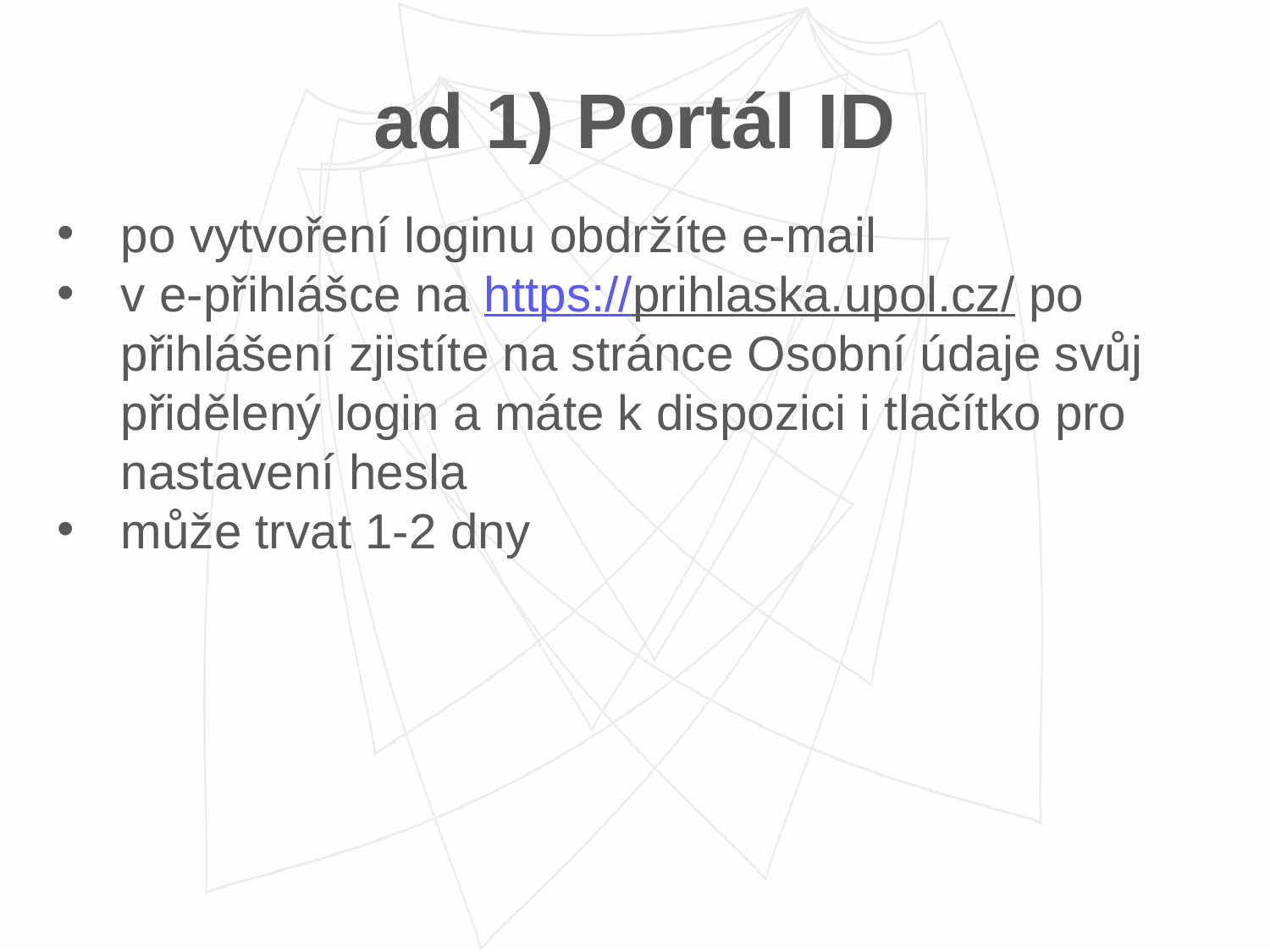

# ad 1) Portál ID
po vytvoření loginu obdržíte e-mail
v e-přihlášce na https://prihlaska.upol.cz/ po přihlášení zjistíte na stránce Osobní údaje svůj přidělený login a máte k dispozici i tlačítko pro nastavení hesla
může trvat 1-2 dny